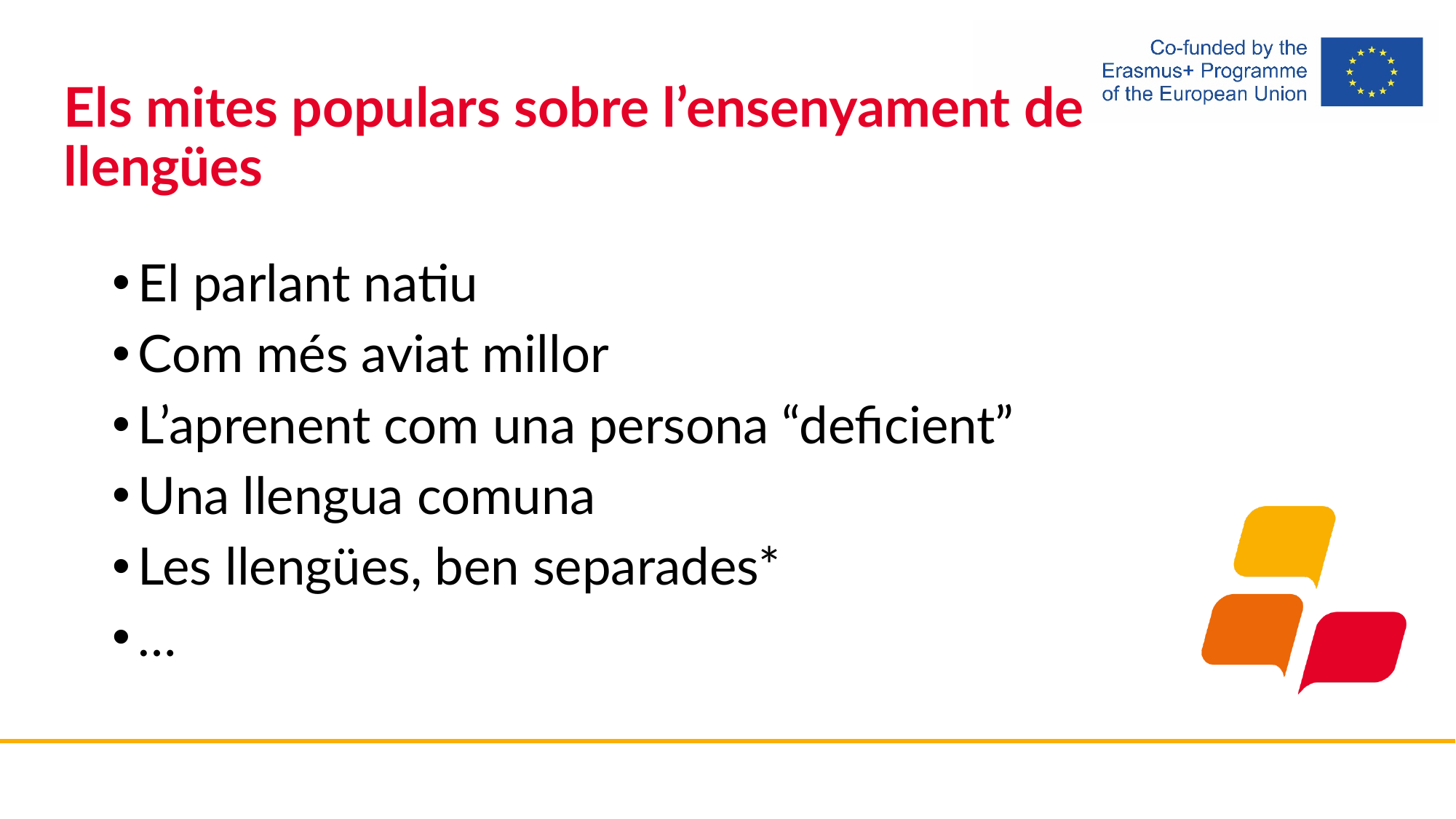

# Els mites populars sobre l’ensenyament de llengües
El parlant natiu
Com més aviat millor
L’aprenent com una persona “deficient”
Una llengua comuna
Les llengües, ben separades*
…